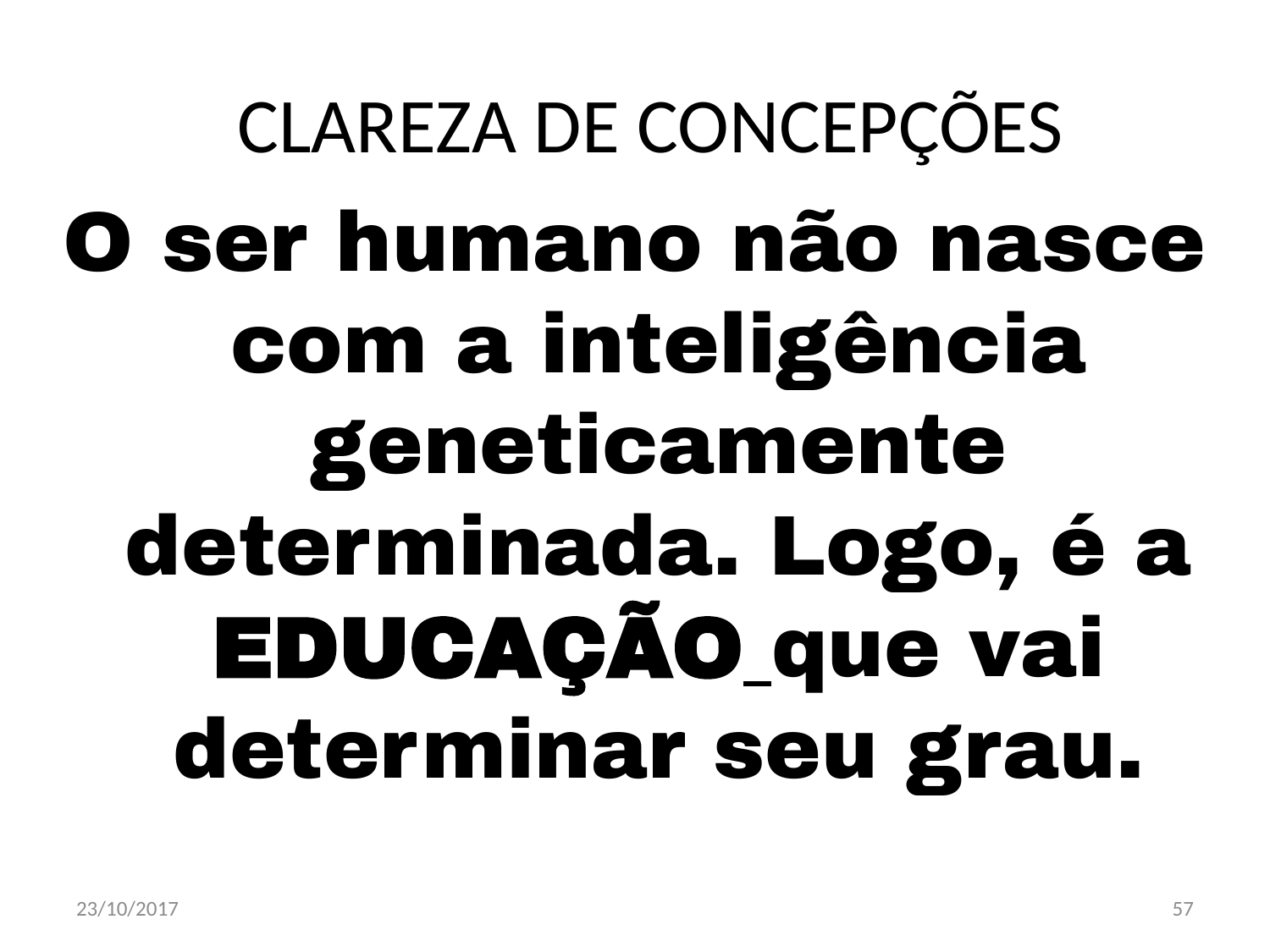

# CLAREZA DE CONCEPÇÕES
O ser humano não nasce com a inteligência geneticamente determinada. Logo, é a EDUCAÇÃO que vai determinar seu grau.

23/10/2017
57